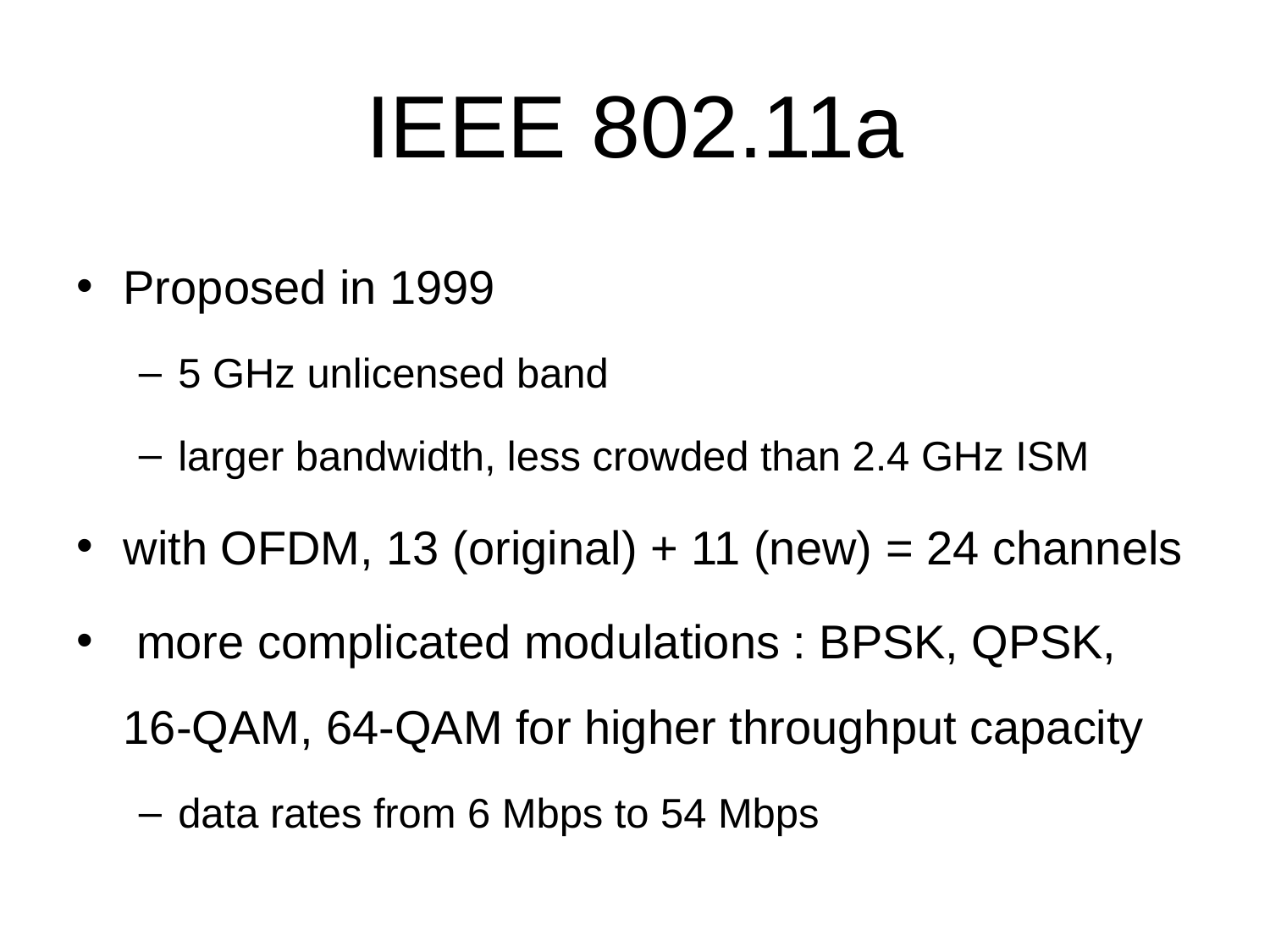

# IEEE 802.11a
Proposed in 1999
5 GHz unlicensed band
larger bandwidth, less crowded than 2.4 GHz ISM
with OFDM, 13 (original) + 11 (new) = 24 channels
 more complicated modulations : BPSK, QPSK, 16-QAM, 64-QAM for higher throughput capacity
data rates from 6 Mbps to 54 Mbps